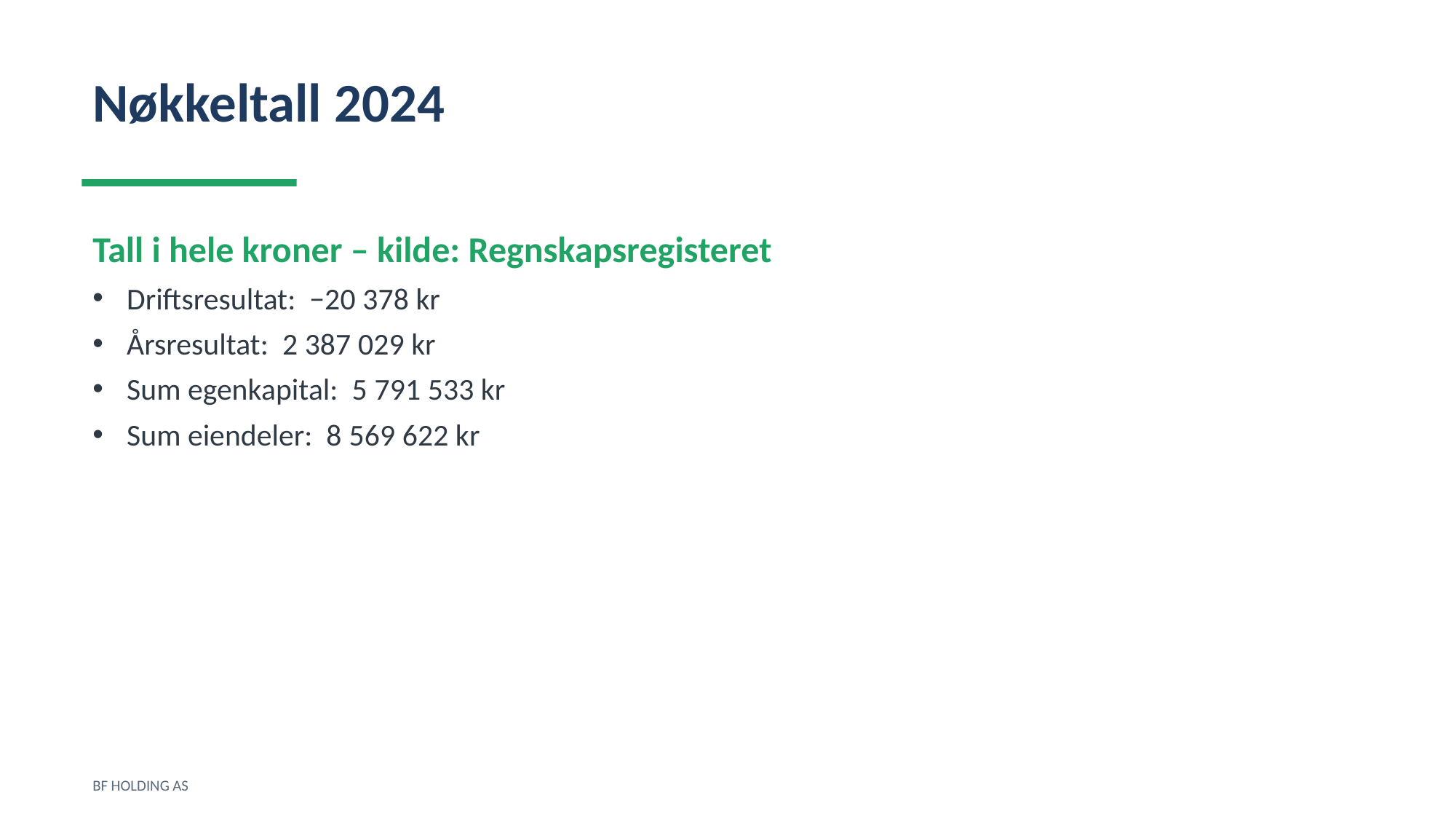

Nøkkeltall 2024

Tall i hele kroner – kilde: Regnskapsregisteret
Driftsresultat:  −20 378 kr
Årsresultat:  2 387 029 kr
Sum egenkapital:  5 791 533 kr
Sum eiendeler:  8 569 622 kr
BF HOLDING AS